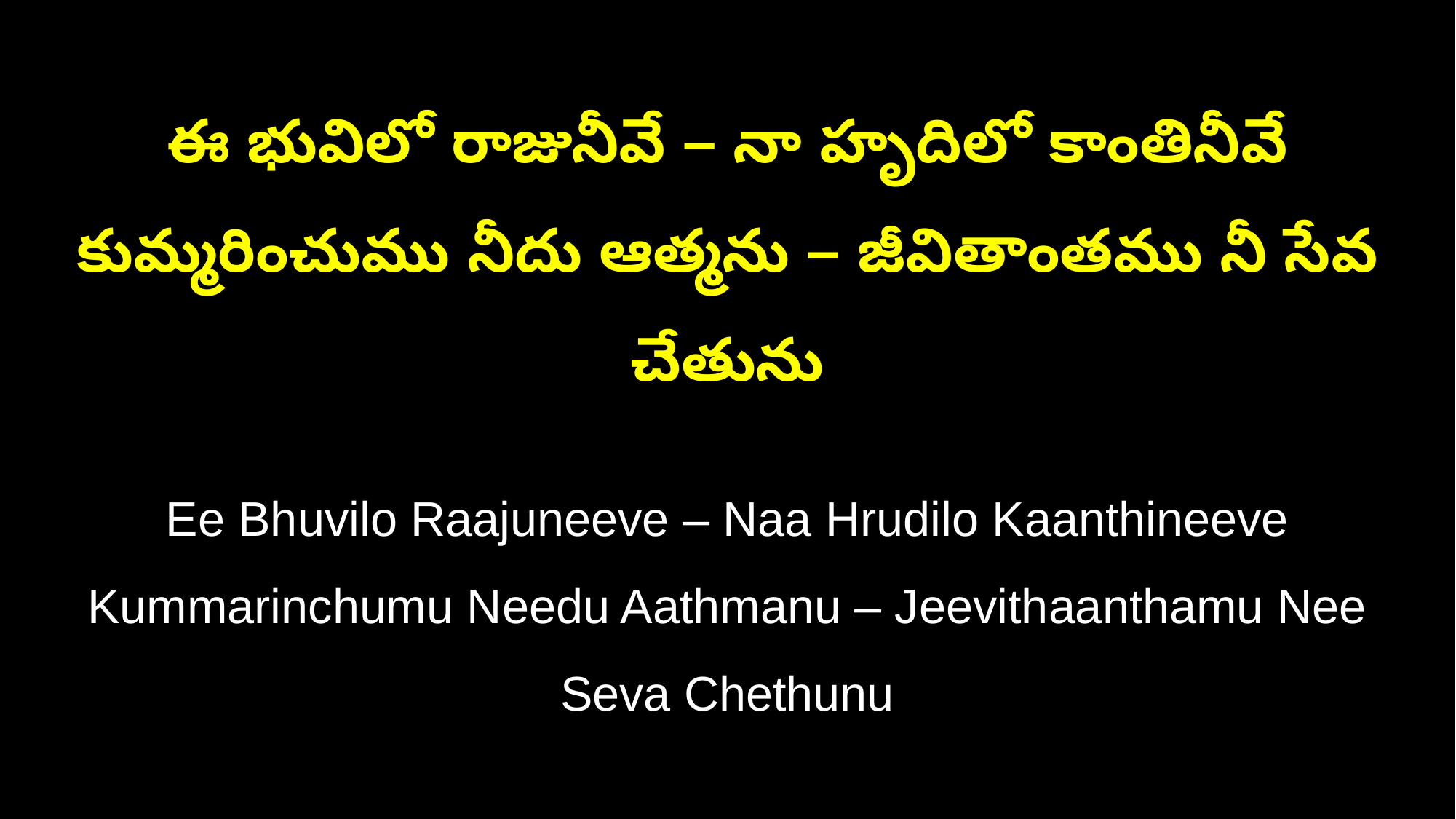

ఈ భువిలో రాజునీవే – నా హృదిలో కాంతినీవే
కుమ్మరించుము నీదు ఆత్మను – జీవితాంతము నీ సేవ చేతును
Ee Bhuvilo Raajuneeve – Naa Hrudilo Kaanthineeve
Kummarinchumu Needu Aathmanu – Jeevithaanthamu Nee Seva Chethunu